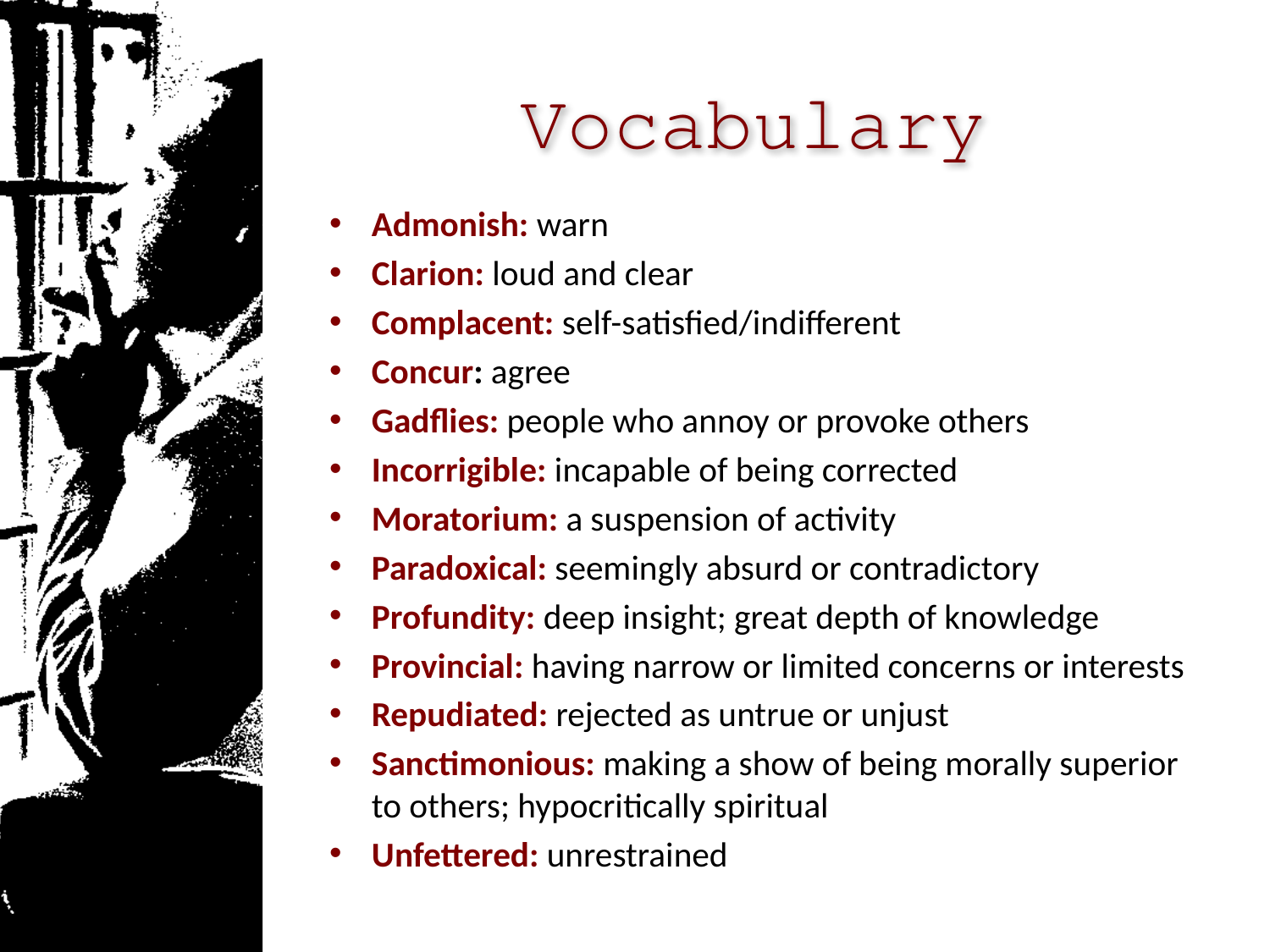

# Vocabulary
Admonish: warn
Clarion: loud and clear
Complacent: self-satisfied/indifferent
Concur: agree
Gadflies: people who annoy or provoke others
Incorrigible: incapable of being corrected
Moratorium: a suspension of activity
Paradoxical: seemingly absurd or contradictory
Profundity: deep insight; great depth of knowledge
Provincial: having narrow or limited concerns or interests
Repudiated: rejected as untrue or unjust
Sanctimonious: making a show of being morally superior to others; hypocritically spiritual
Unfettered: unrestrained